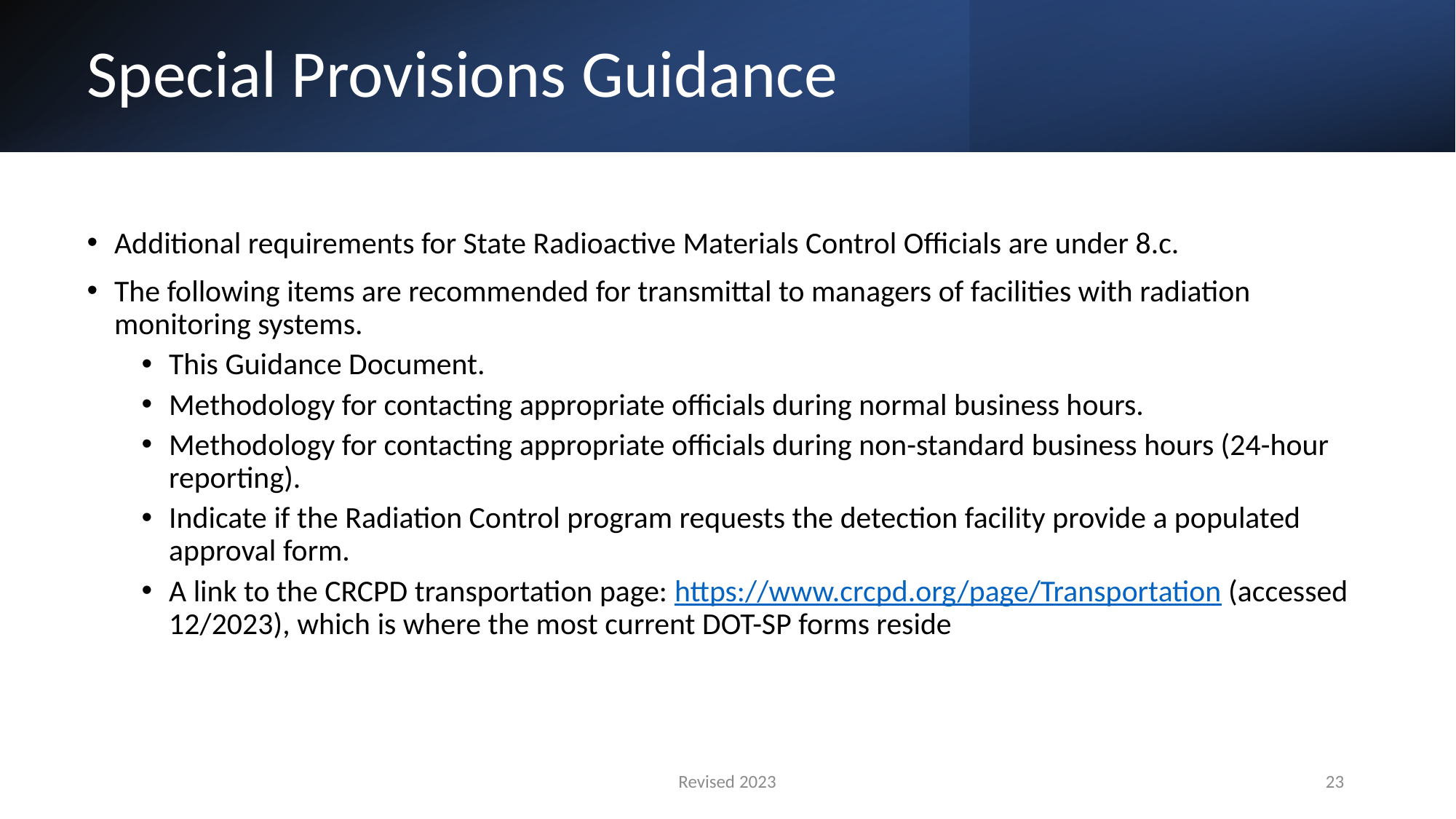

# Special Provisions Guidance
Additional requirements for State Radioactive Materials Control Officials are under 8.c.
The following items are recommended for transmittal to managers of facilities with radiation monitoring systems.
This Guidance Document.
Methodology for contacting appropriate officials during normal business hours.
Methodology for contacting appropriate officials during non-standard business hours (24-hour reporting).
Indicate if the Radiation Control program requests the detection facility provide a populated approval form.
A link to the CRCPD transportation page: https://www.crcpd.org/page/Transportation (accessed 12/2023), which is where the most current DOT-SP forms reside
Revised 2023
23